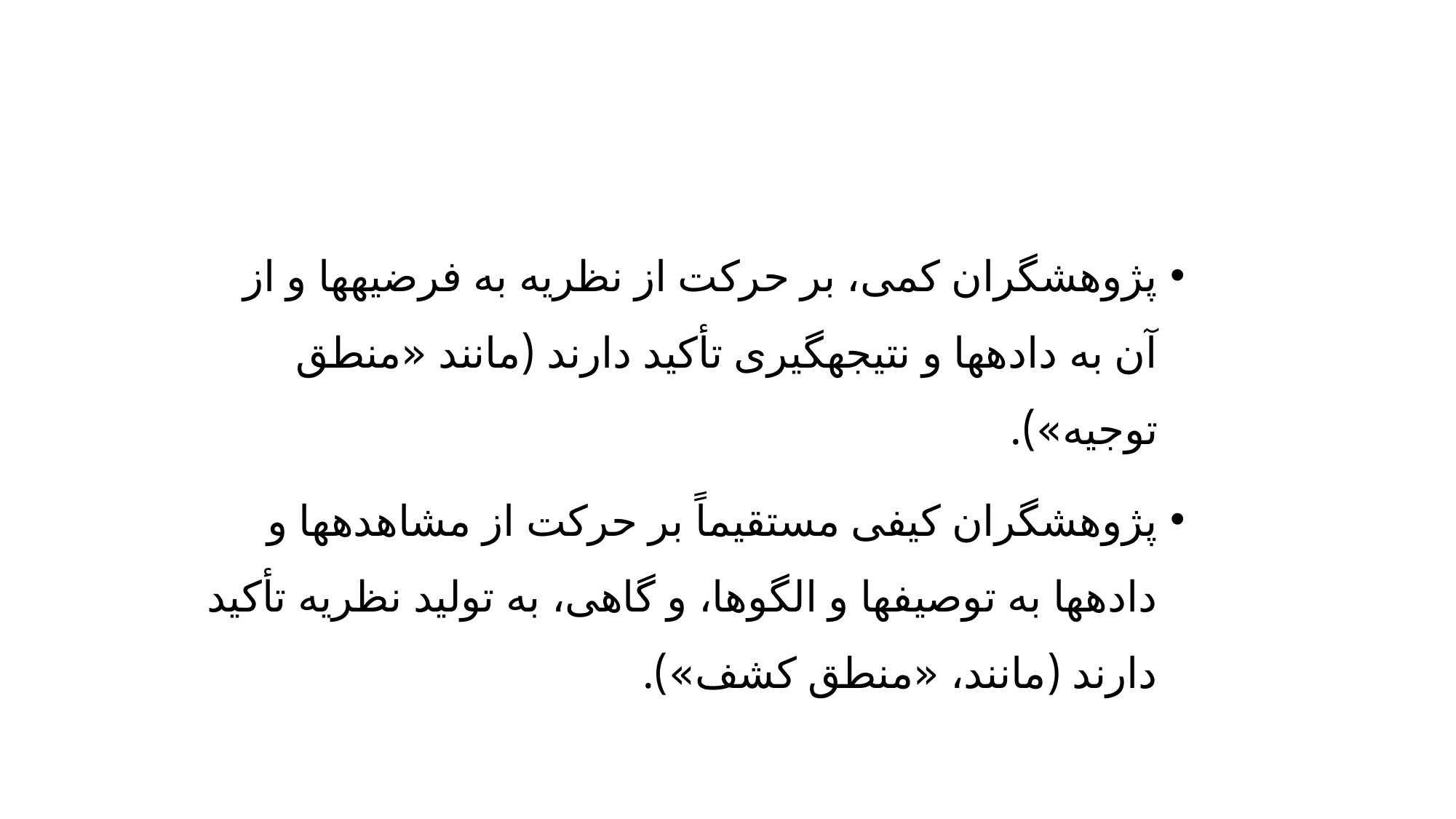

پژوهشگران کمی، بر حرکت از نظریه به فرضیه­ها و از آن به داده­ها و نتیجه­گیری تأکید دارند (مانند «منطق توجیه»).
پژوهشگران کیفی مستقیماً بر حرکت از مشاهده­ها و داده­ها به توصیف­ها و الگوها، و گاهی، به تولید نظریه تأکید دارند (مانند، «منطق کشف»).